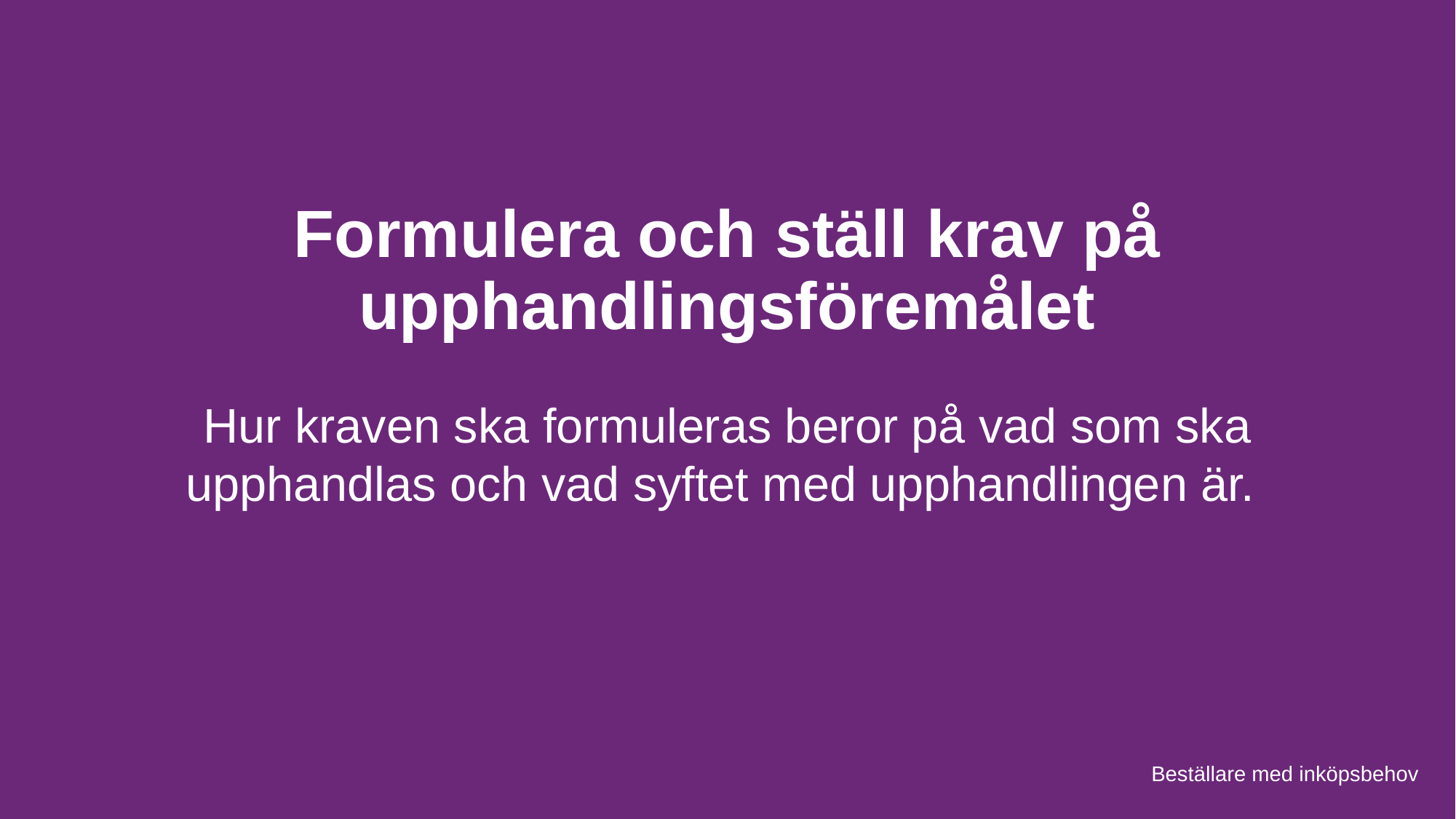

# Formulera och ställ krav på upphandlingsföremålet
Hur kraven ska formuleras beror på vad som ska upphandlas och vad syftet med upphandlingen är.
Beställare med inköpsbehov